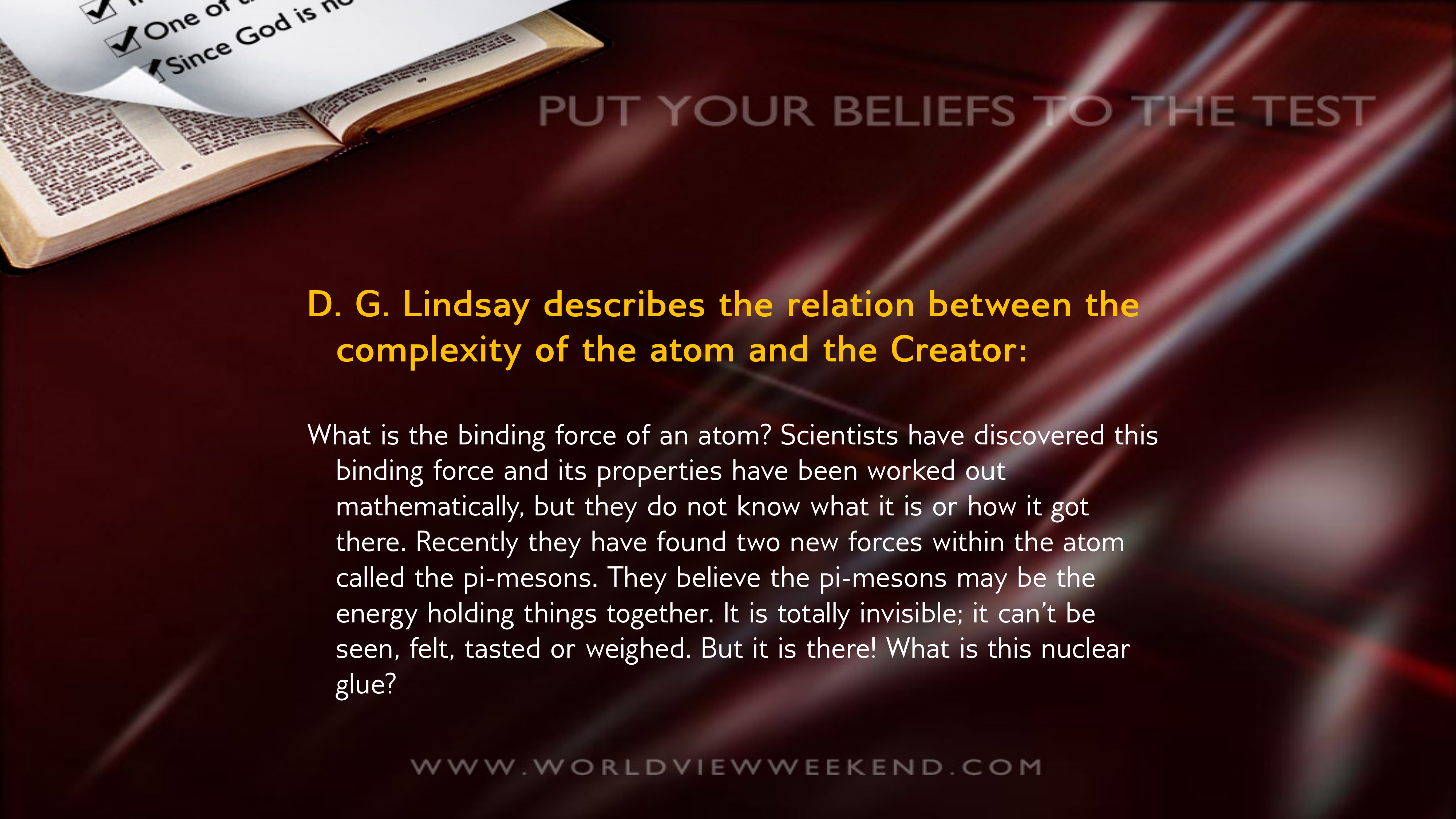

D. G. Lindsay describes the relation between the complexity of the atom and the Creator:
What is the binding force of an atom? Scientists have discovered this binding force and its properties have been worked out mathematically, but they do not know what it is or how it got there. Recently they have found two new forces within the atom called the pi-mesons. They believe the pi-mesons may be the energy holding things together. It is totally invisible; it can’t be seen, felt, tasted or weighed. But it is there! What is this nuclear glue?